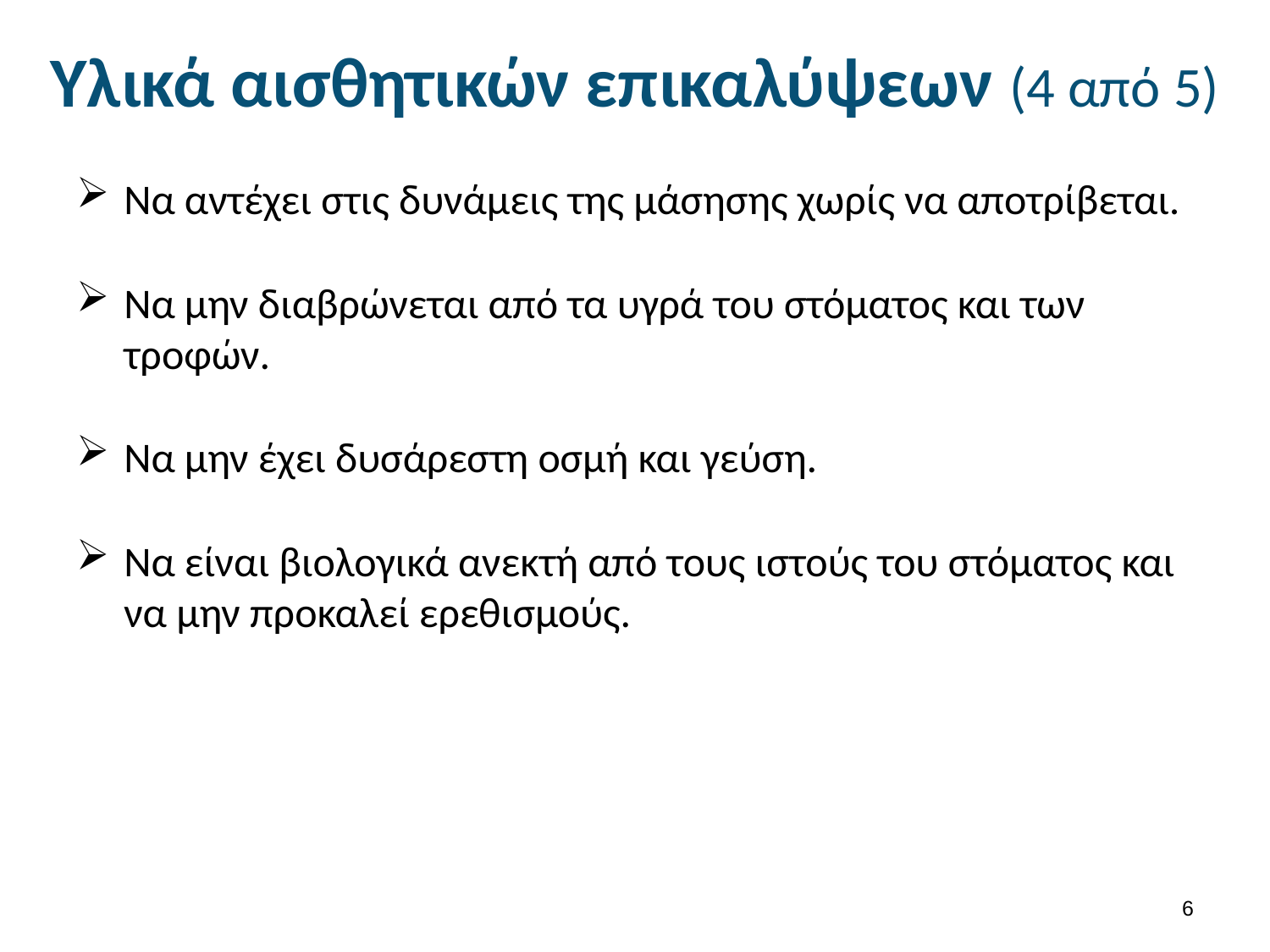

# Υλικά αισθητικών επικαλύψεων (4 από 5)
Να αντέχει στις δυνάμεις της μάσησης χωρίς να αποτρίβεται.
Να μην διαβρώνεται από τα υγρά του στόματος και των τροφών.
Να μην έχει δυσάρεστη οσμή και γεύση.
Να είναι βιολογικά ανεκτή από τους ιστούς του στόματος και να μην προκαλεί ερεθισμούς.

6